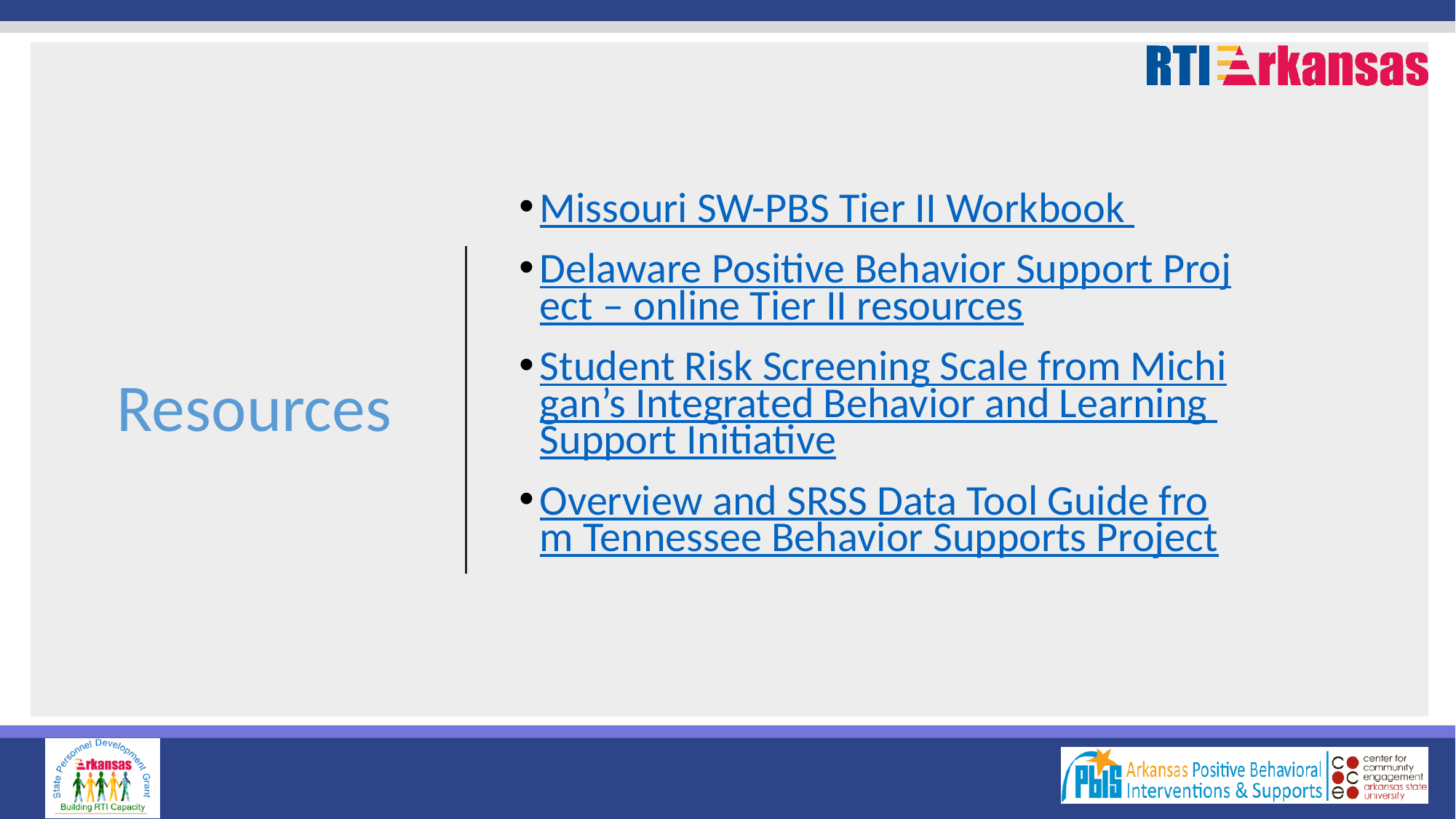

# Resources
Missouri SW-PBS Tier II Workbook
Delaware Positive Behavior Support Project – online Tier II resources
Student Risk Screening Scale from Michigan’s Integrated Behavior and Learning Support Initiative
Overview and SRSS Data Tool Guide from Tennessee Behavior Supports Project